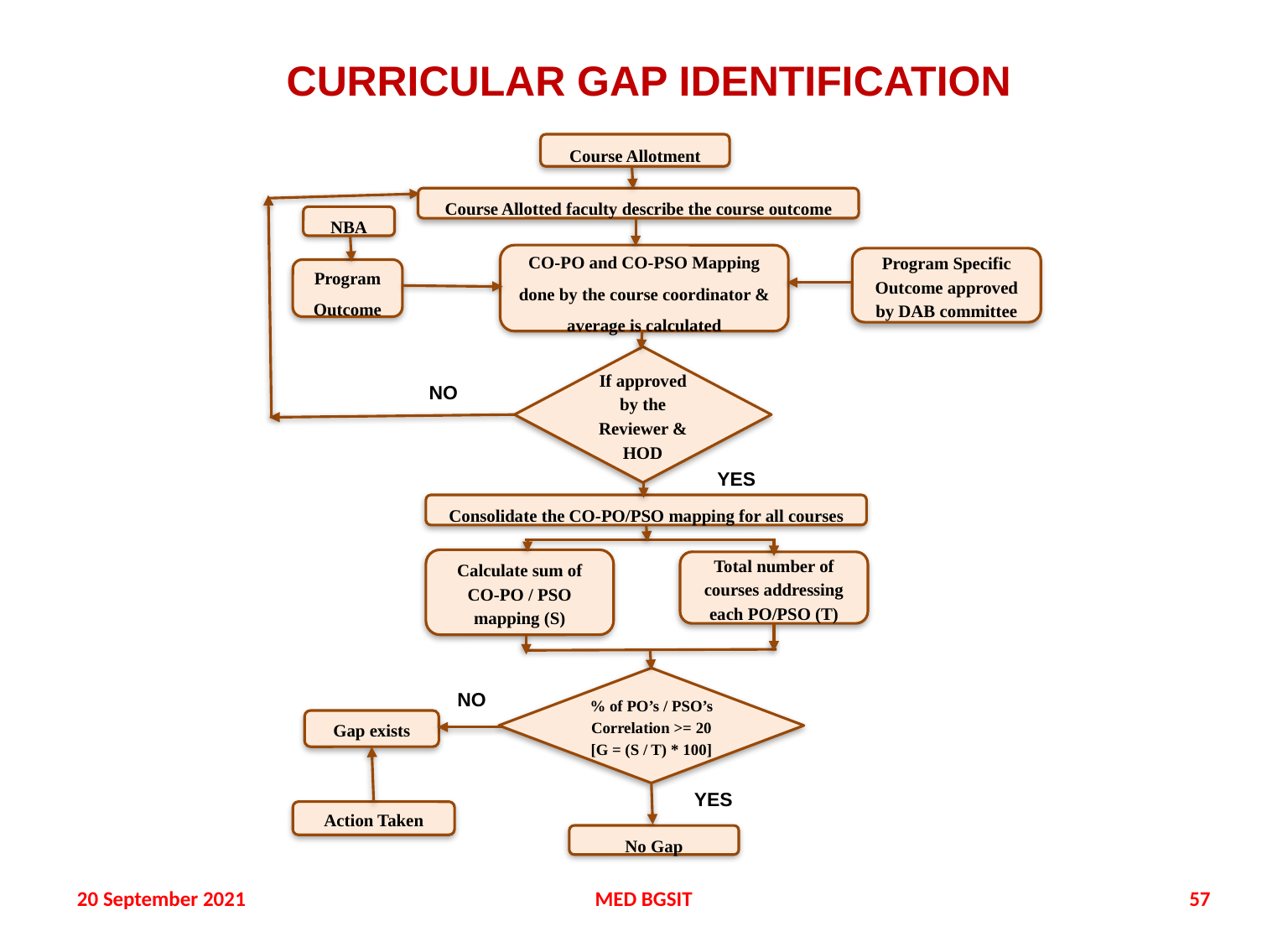

CURRICULAR GAP IDENTIFICATION
Course Allotment
Course Allotted faculty describe the course outcome
NBA
CO-PO and CO-PSO Mapping done by the course coordinator & average is calculated
Program Specific Outcome approved by DAB committee
Program Outcome
If approved by the Reviewer & HOD
Consolidate the CO-PO/PSO mapping for all courses
Calculate sum of CO-PO / PSO mapping (S)
Total number of courses addressing each PO/PSO (T)
% of PO’s / PSO’s Correlation >= 20
[G = (S / T) * 100]
Gap exists
Action Taken
No Gap
NO
YES
NO
YES
20 September 2021
MED BGSIT
57